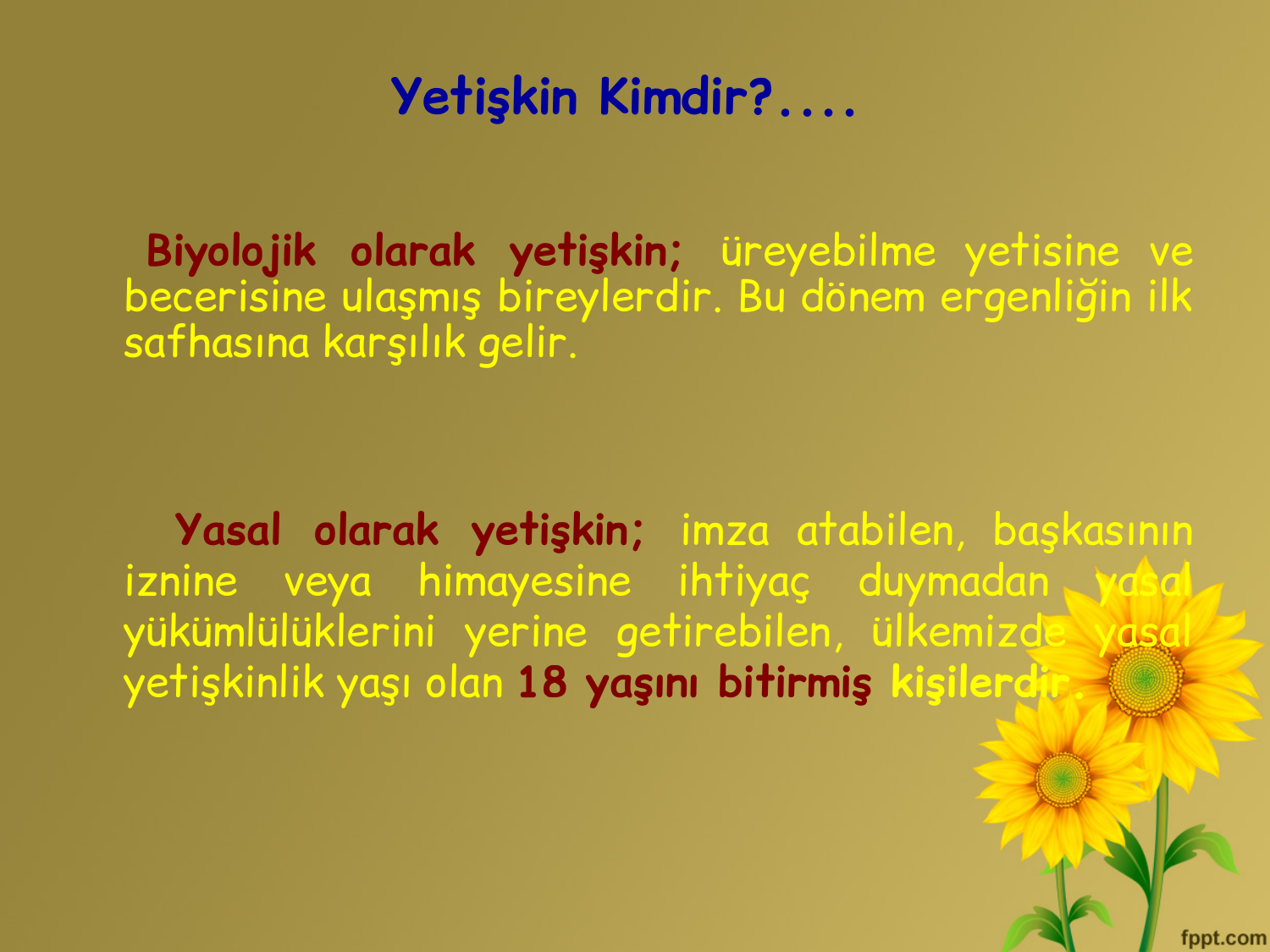

# Yetişkin Kimdir?....
  Biyolojik olarak yetişkin; üreyebilme yetisine ve becerisine ulaşmış bireylerdir. Bu dönem ergenliğin ilk safhasına karşılık gelir.

   Yasal olarak yetişkin; imza atabilen, başkasının iznine veya himayesine ihtiyaç duymadan yasal yükümlülüklerini yerine getirebilen, ülkemizde yasal yetişkinlik yaşı olan 18 yaşını bitirmiş kişilerdir.